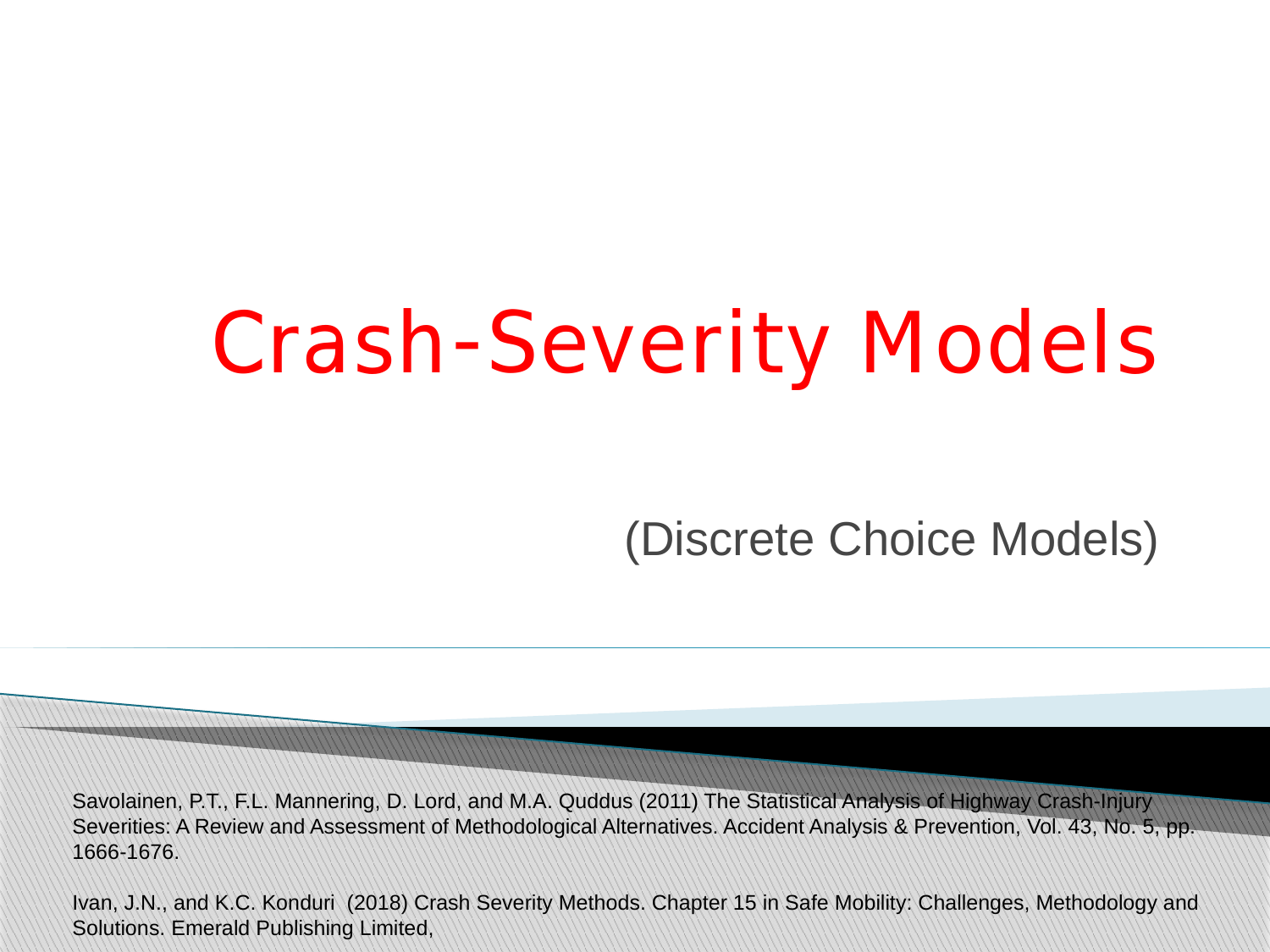

# Crash-Severity Models
(Discrete Choice Models)
Savolainen, P.T., F.L. Mannering, D. Lord, and M.A. Quddus (2011) The Statistical Analysis of Highway Crash-Injury Severities: A Review and Assessment of Methodological Alternatives. Accident Analysis & Prevention, Vol. 43, No. 5, pp. 1666-1676.

Ivan, J.N., and K.C. Konduri  (2018) Crash Severity Methods. Chapter 15 in Safe Mobility: Challenges, Methodology and Solutions. Emerald Publishing Limited,